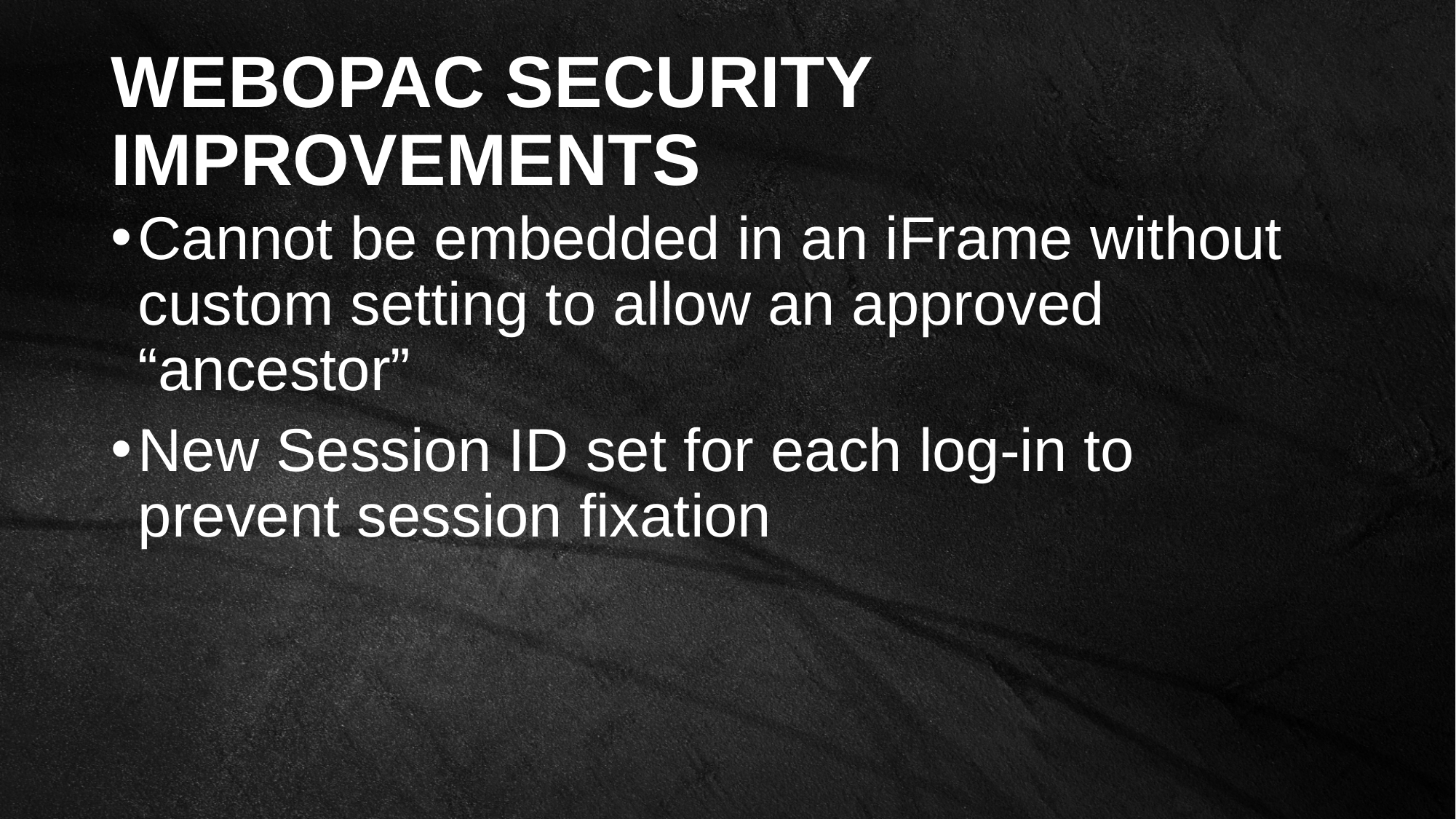

# WebOPAC Security Improvements
Cannot be embedded in an iFrame without custom setting to allow an approved “ancestor”
New Session ID set for each log-in to prevent session fixation